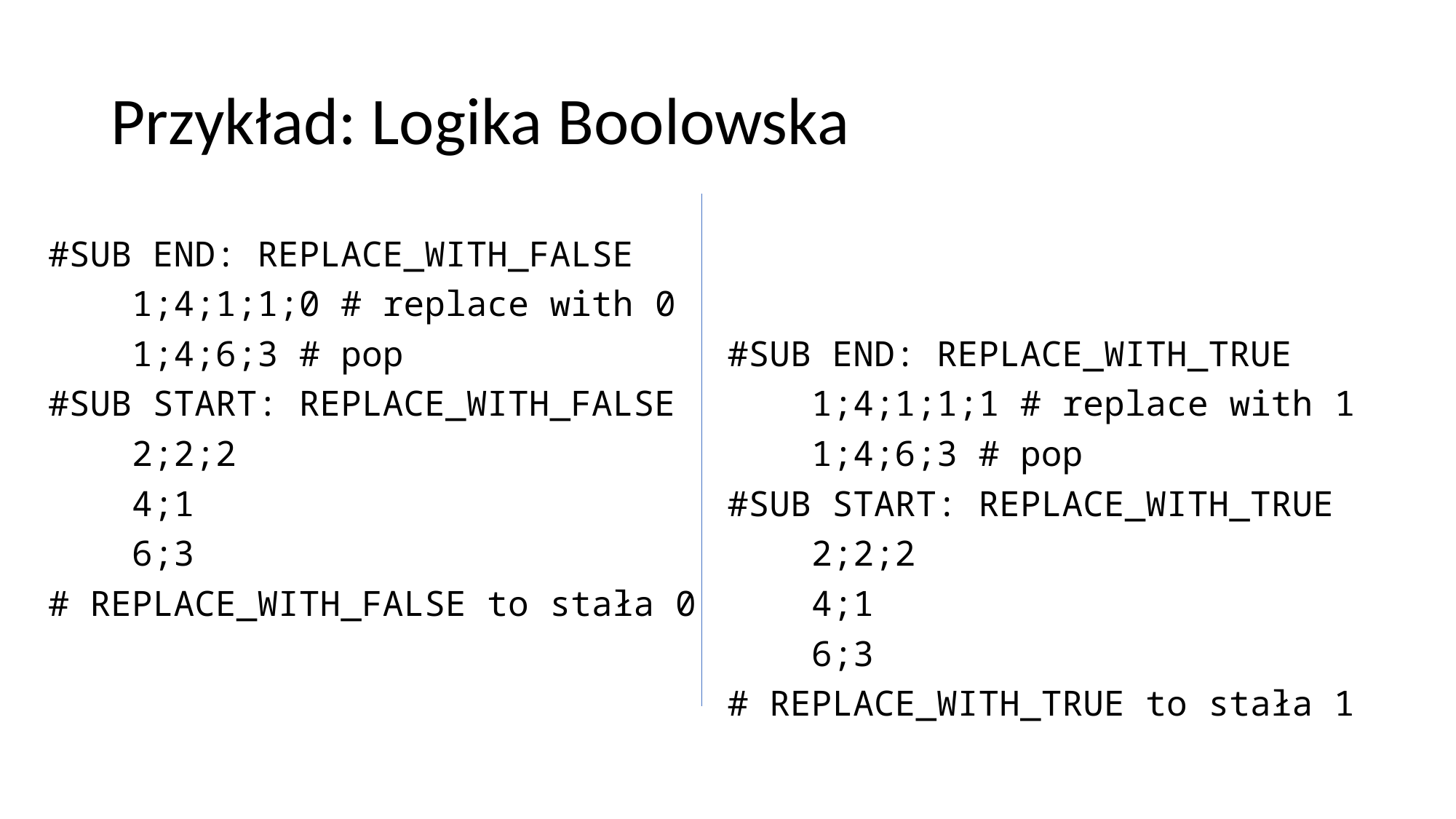

# Przykład: Logika Boolowska
#SUB END: REPLACE_WITH_FALSE
    1;4;1;1;0 # replace with 0
    1;4;6;3 # pop
#SUB START: REPLACE_WITH_FALSE
    2;2;2
    4;1
    6;3
# REPLACE_WITH_FALSE to stała 0

#SUB END: REPLACE_WITH_TRUE
    1;4;1;1;1 # replace with 1
    1;4;6;3 # pop
#SUB START: REPLACE_WITH_TRUE
    2;2;2
    4;1
    6;3
# REPLACE_WITH_TRUE to stała 1